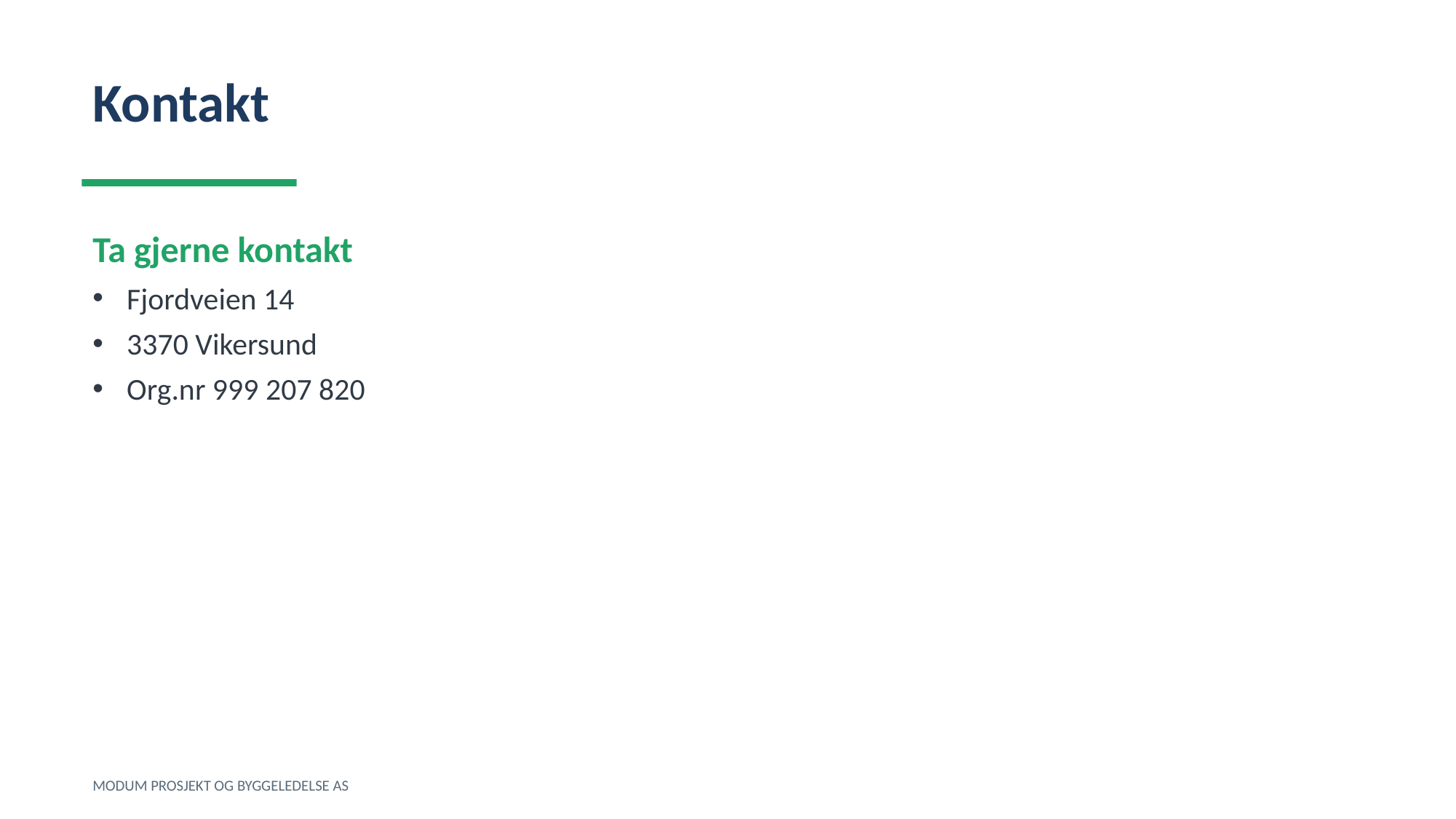

Kontakt

Ta gjerne kontakt
Fjordveien 14
3370 Vikersund
Org.nr 999 207 820
MODUM PROSJEKT OG BYGGELEDELSE AS